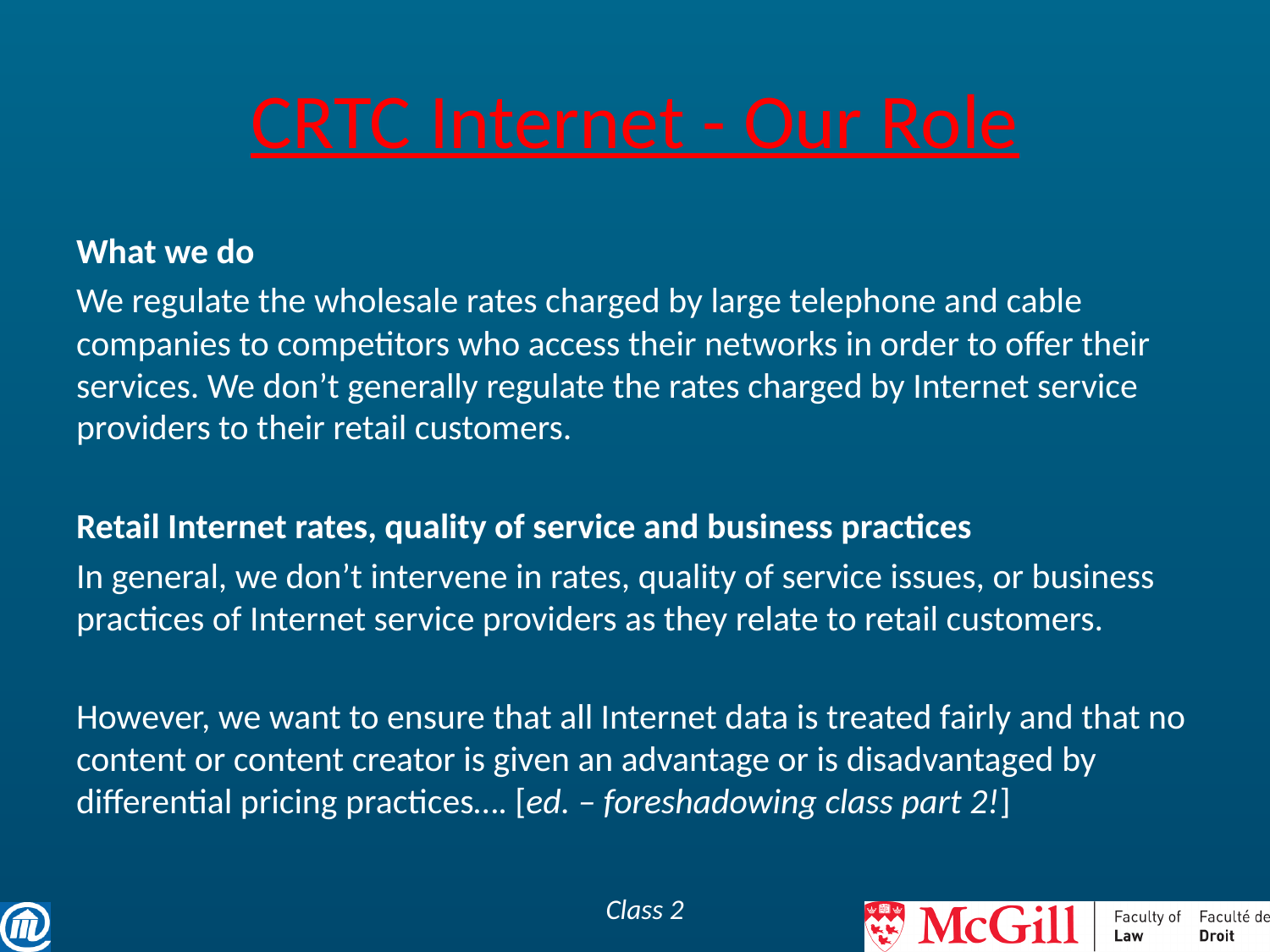

# CRTC Internet - Our Role
What we do
We regulate the wholesale rates charged by large telephone and cable companies to competitors who access their networks in order to offer their services. We don’t generally regulate the rates charged by Internet service providers to their retail customers.

Retail Internet rates, quality of service and business practices
In general, we don’t intervene in rates, quality of service issues, or business practices of Internet service providers as they relate to retail customers.

However, we want to ensure that all Internet data is treated fairly and that no content or content creator is given an advantage or is disadvantaged by differential pricing practices…. [ed. – foreshadowing class part 2!]
Class 2